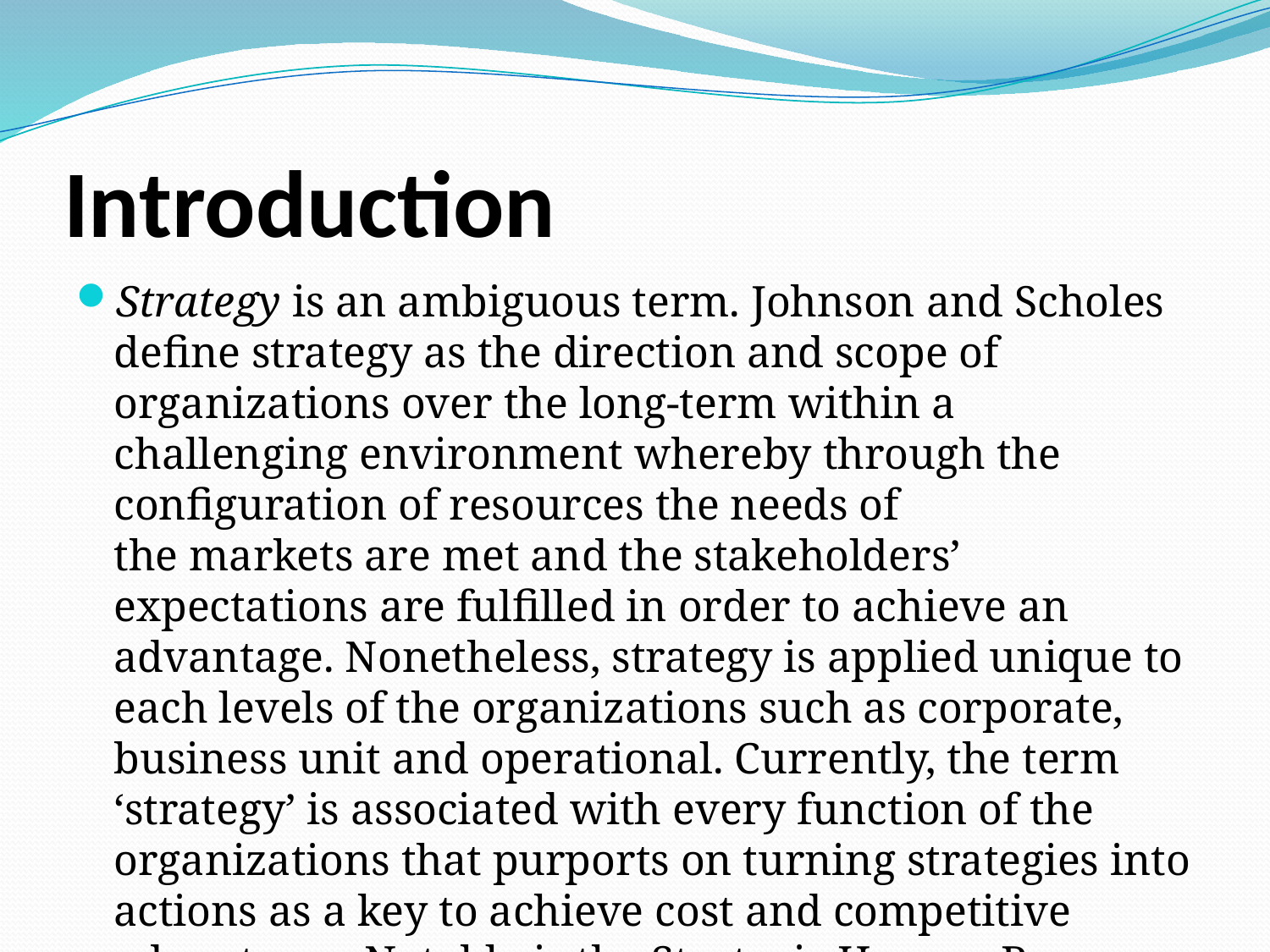

# Introduction
Strategy is an ambiguous term. Johnson and Scholes define strategy as the direction and scope of organizations over the long-term within a challenging environment whereby through the configuration of resources the needs of the markets are met and the stakeholders’ expectations are fulfilled in order to achieve an advantage. Nonetheless, strategy is applied unique to each levels of the organizations such as corporate, business unit and operational. Currently, the term ‘strategy’ is associated with every function of the organizations that purports on turning strategies into actions as a key to achieve cost and competitive advantages. Notable is the Strategic Human Resource Management (or simply SHRM).